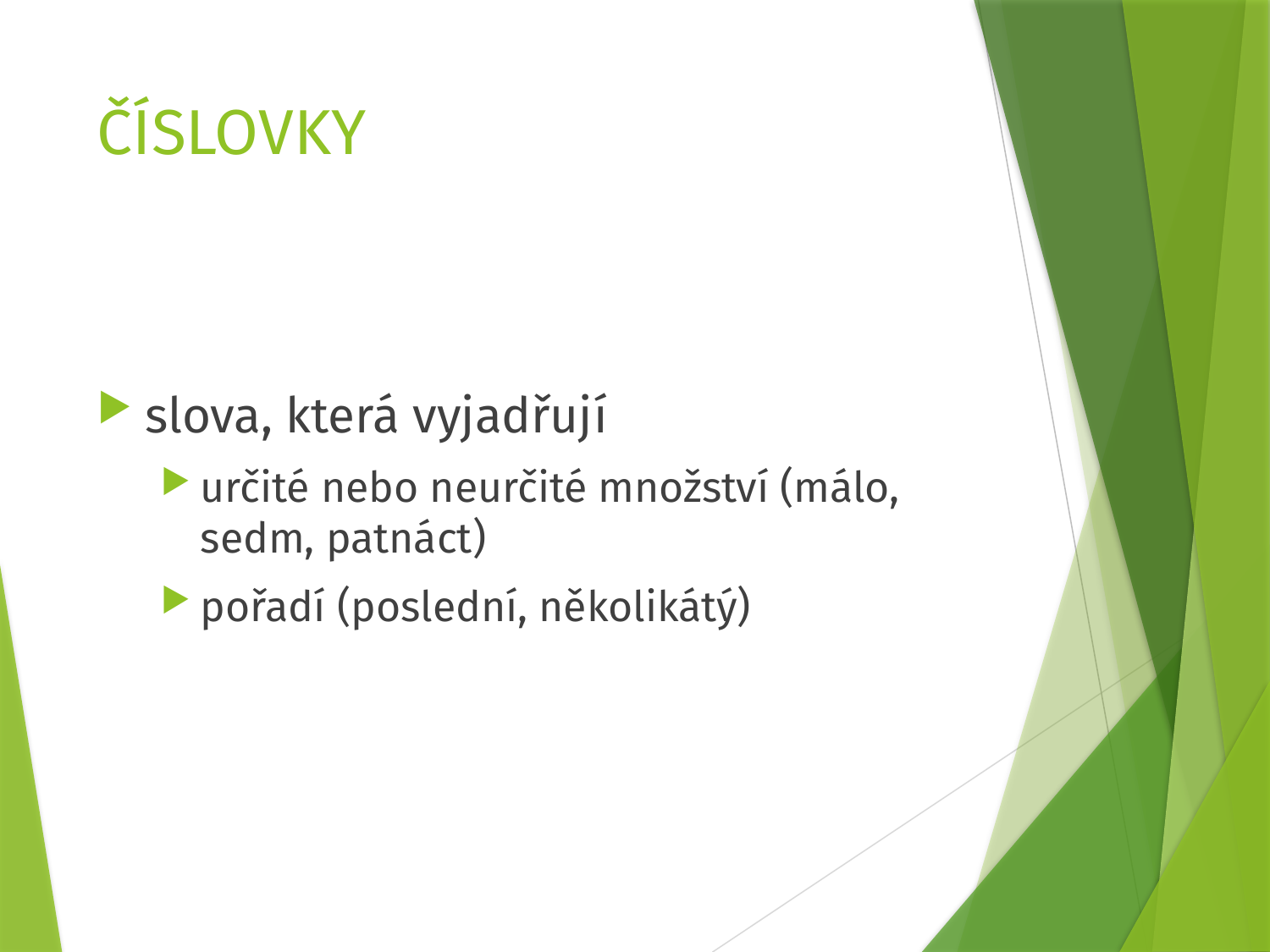

# ČÍSLOVKY

slova, která vyjadřují
určité nebo neurčité množství (málo, sedm, patnáct)
pořadí (poslední, několikátý)